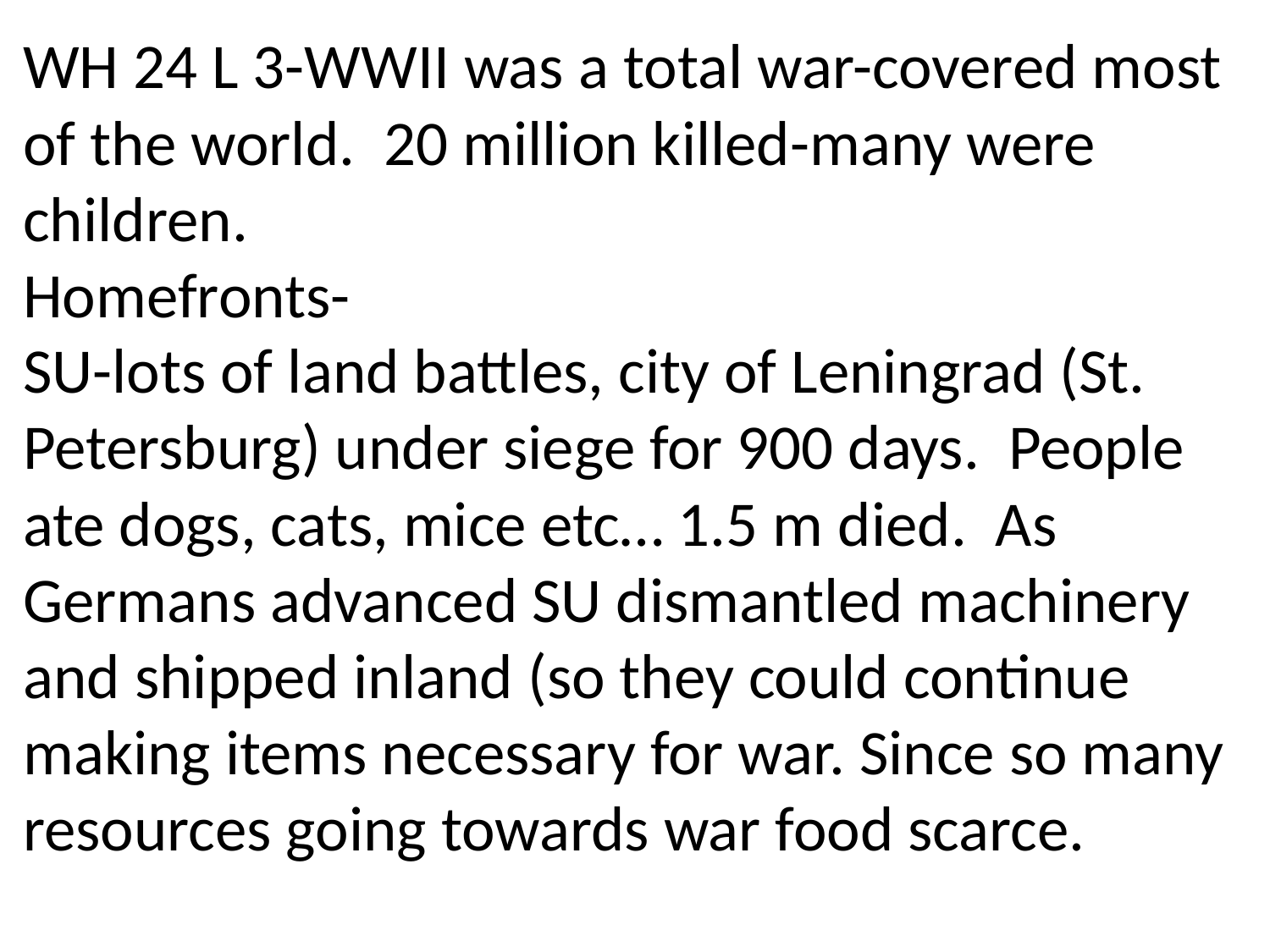

WH 24 L 3-WWII was a total war-covered most of the world.  20 million killed-many were children.
Homefronts-
SU-lots of land battles, city of Leningrad (St. Petersburg) under siege for 900 days.  People ate dogs, cats, mice etc… 1.5 m died.  As Germans advanced SU dismantled machinery and shipped inland (so they could continue making items necessary for war. Since so many resources going towards war food scarce.